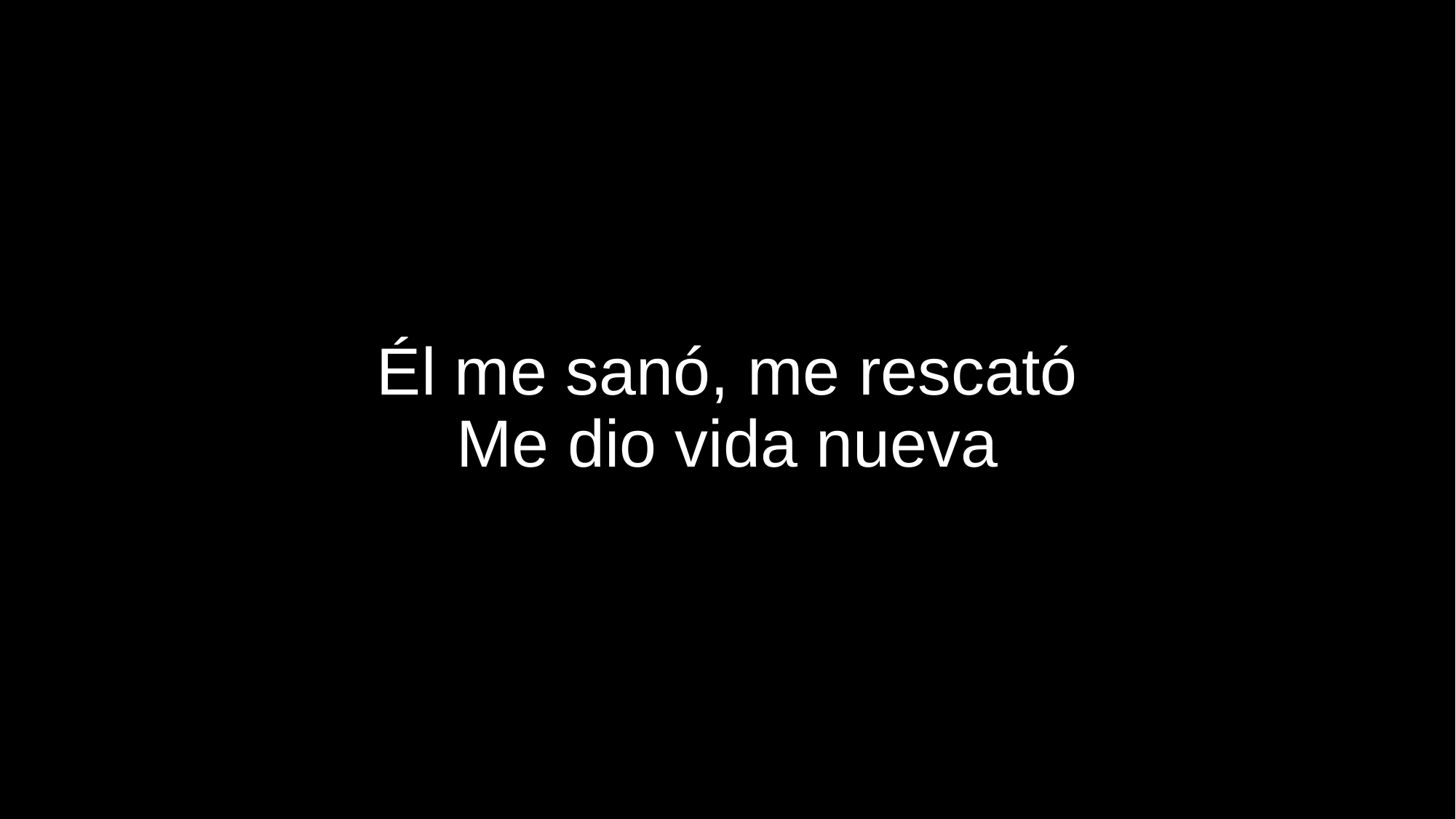

# Él me sanó, me rescató Me dio vida nueva